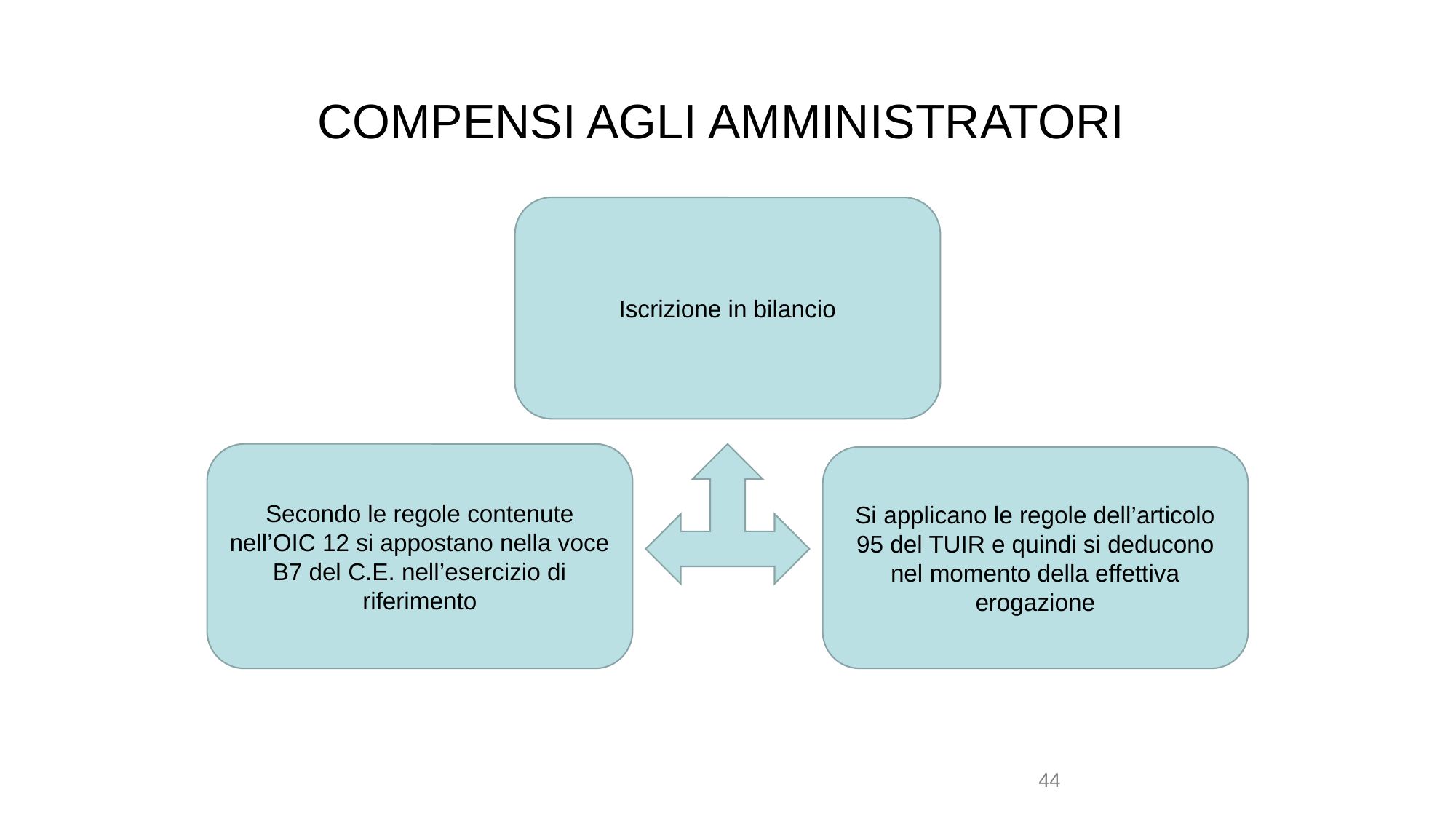

# COMPENSI AGLI AMMINISTRATORI
Iscrizione in bilancio

Secondo le regole contenute nell’OIC 12 si appostano nella voce B7 del C.E. nell’esercizio di riferimento
Si applicano le regole dell’articolo 95 del TUIR e quindi si deducono nel momento della effettiva erogazione
44